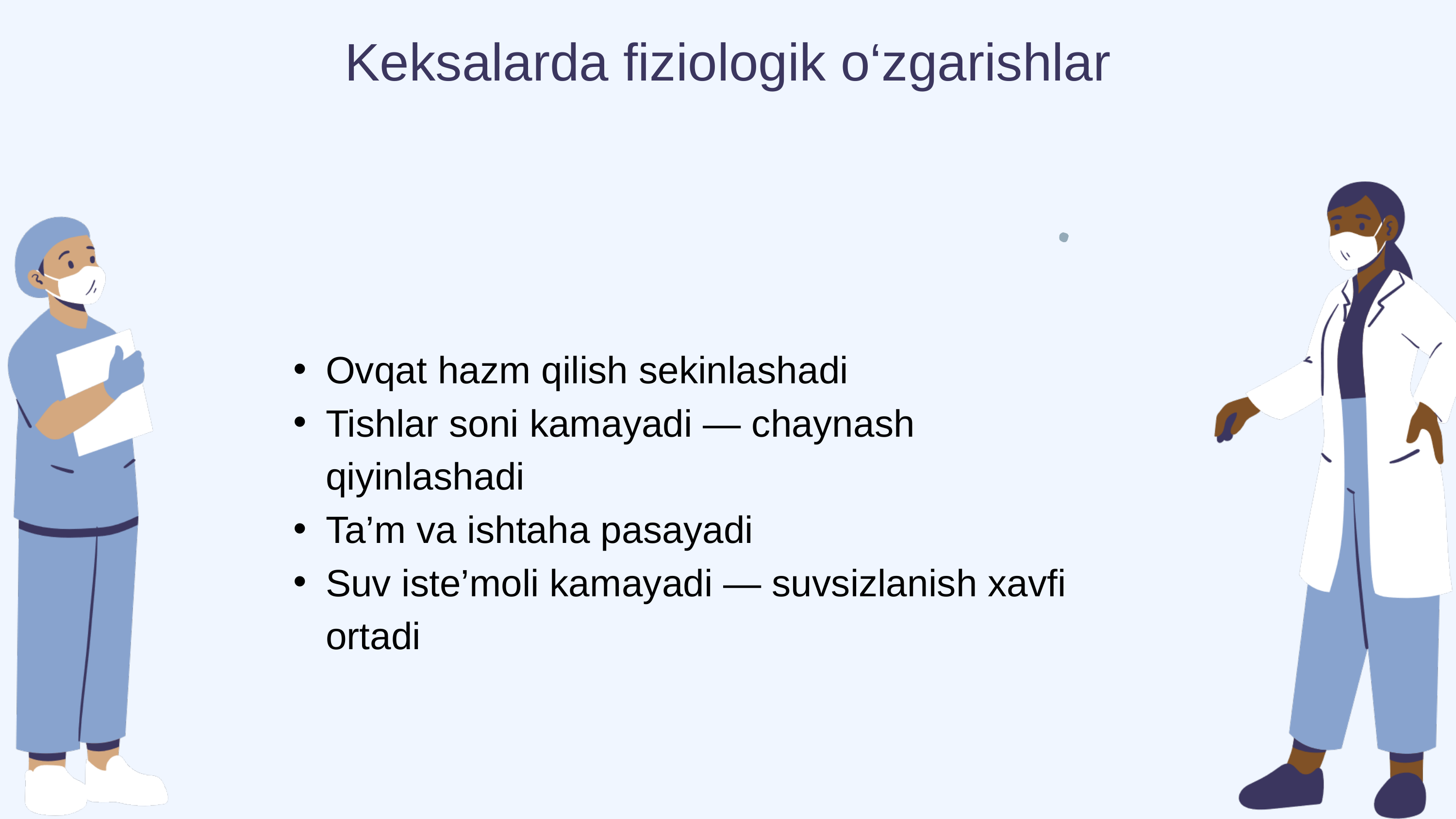

Keksalarda fiziologik o‘zgarishlar

Ovqat hazm qilish sekinlashadi
Tishlar soni kamayadi — chaynash qiyinlashadi
Ta’m va ishtaha pasayadi
Suv iste’moli kamayadi — suvsizlanish xavfi ortadi